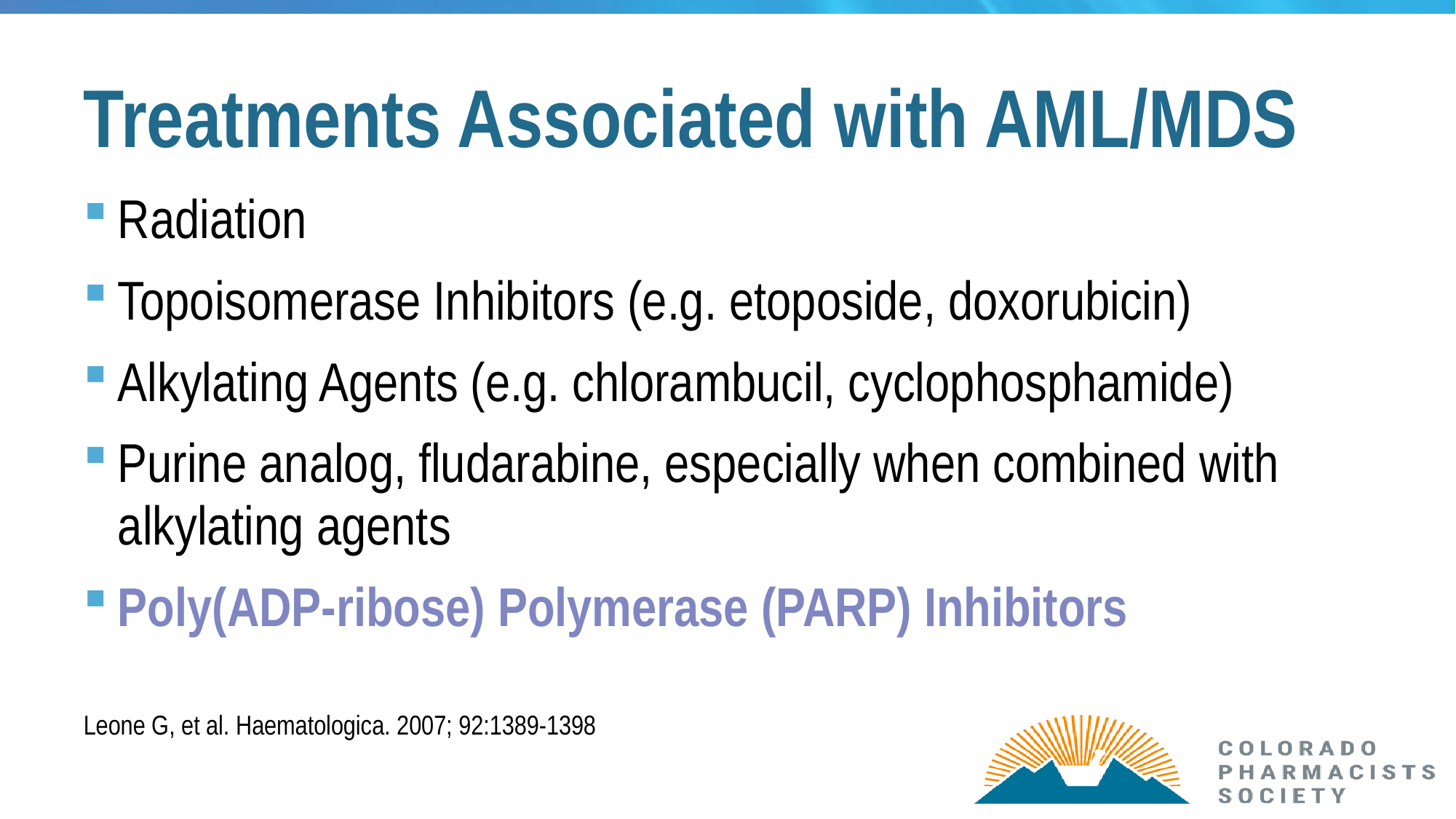

# Treatments Associated with AML/MDS
Radiation
Topoisomerase Inhibitors (e.g. etoposide, doxorubicin)
Alkylating Agents (e.g. chlorambucil, cyclophosphamide)
Purine analog, fludarabine, especially when combined with alkylating agents
Poly(ADP-ribose) Polymerase (PARP) Inhibitors
Leone G, et al. Haematologica. 2007; 92:1389-1398